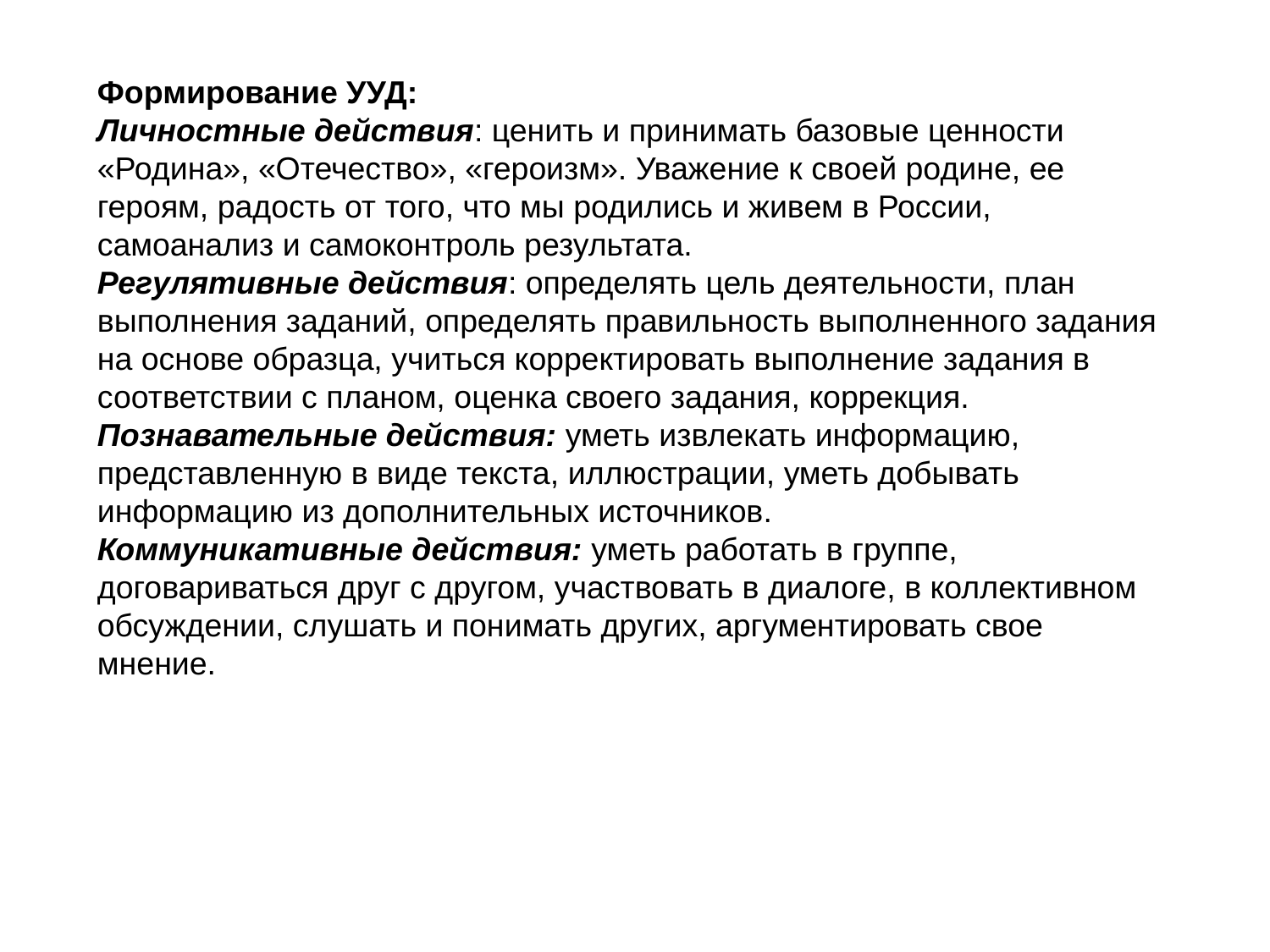

Формирование УУД:
Личностные действия: ценить и принимать базовые ценности «Родина», «Отечество», «героизм». Уважение к своей родине, ее героям, радость от того, что мы родились и живем в России, самоанализ и самоконтроль результата.
Регулятивные действия: определять цель деятельности, план выполнения заданий, определять правильность выполненного задания на основе образца, учиться корректировать выполнение задания в соответствии с планом, оценка своего задания, коррекция.
Познавательные действия: уметь извлекать информацию, представленную в виде текста, иллюстрации, уметь добывать информацию из дополнительных источников.
Коммуникативные действия: уметь работать в группе, договариваться друг с другом, участвовать в диалоге, в коллективном обсуждении, слушать и понимать других, аргументировать свое мнение.